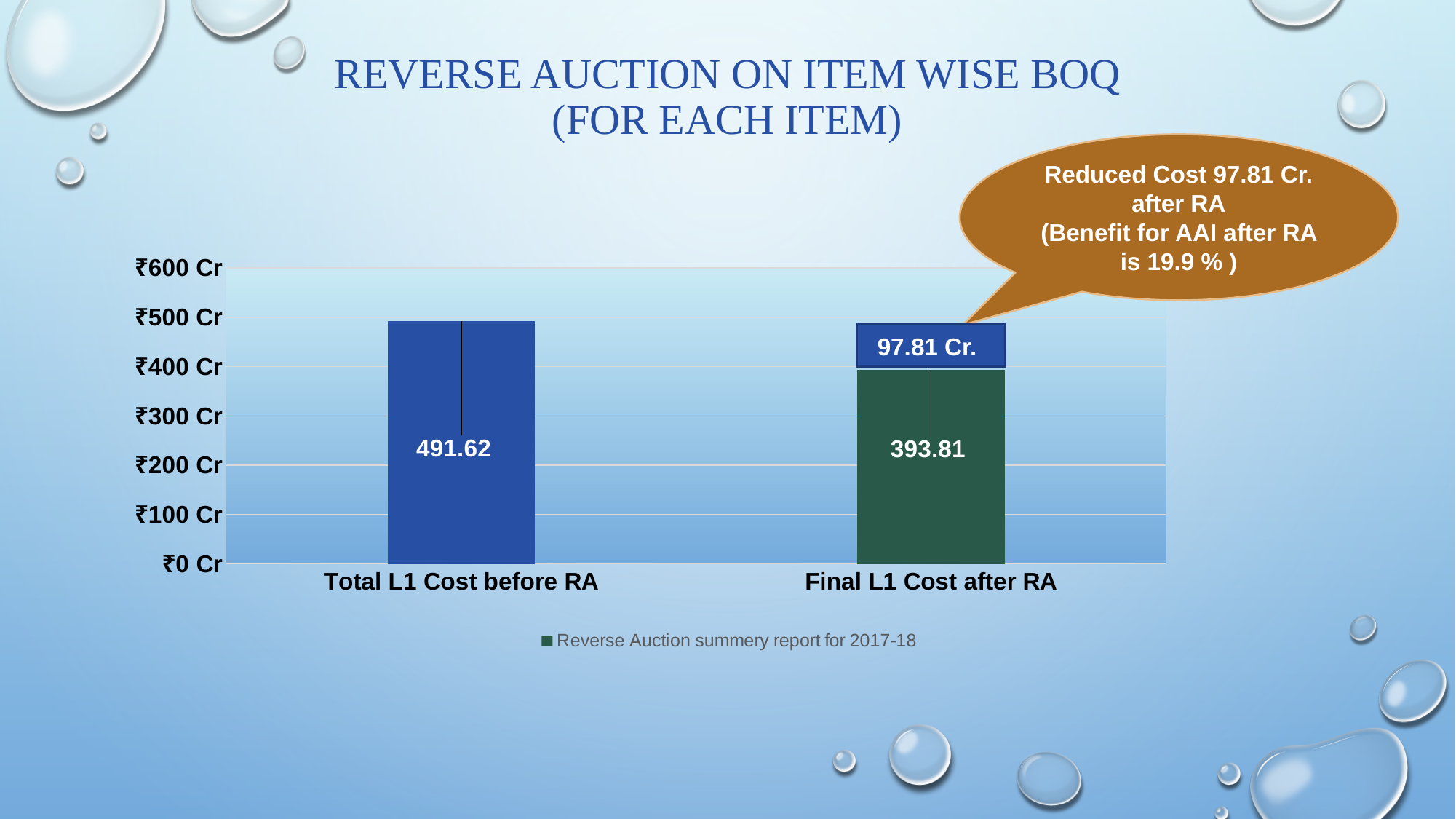

# Reverse Auction on ITEM wise BOQ (FOR each item)
Reduced Cost 97.81 Cr. after RA
(Benefit for AAI after RA is 19.9 % )

### Chart

| Category | Reverse Auction summery report for 2017-18 |
|---|---|
| Total L1 Cost before RA | 491.62 |
| Final L1 Cost after RA | 393.81 |
97.81 Cr.